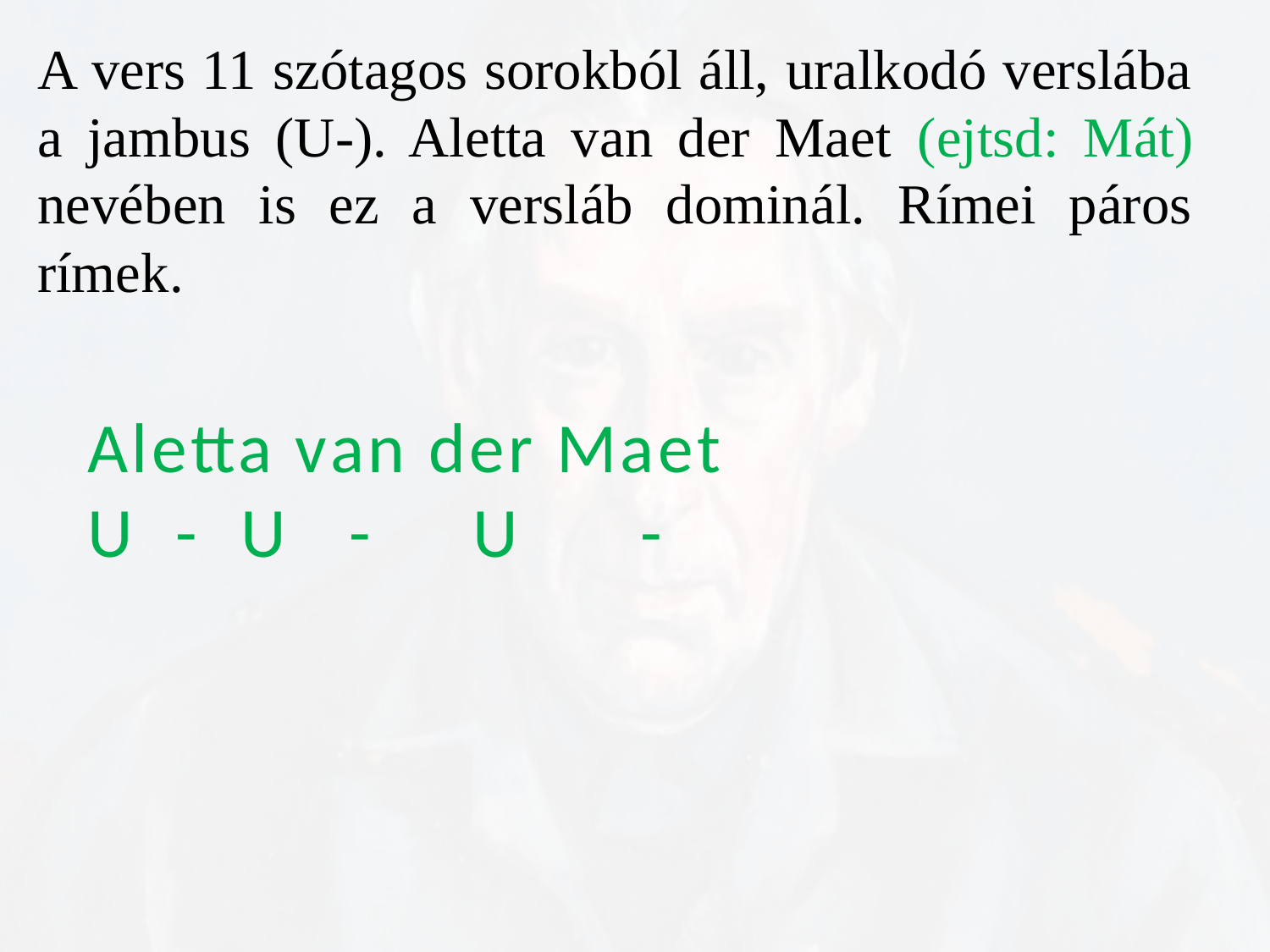

A vers 11 szótagos sorokból áll, uralkodó verslába a jambus (U-). Aletta van der Maet (ejtsd: Mát) nevében is ez a versláb dominál. Rímei páros rímek.
Aletta van der Maet
U  -  U   -     U      -